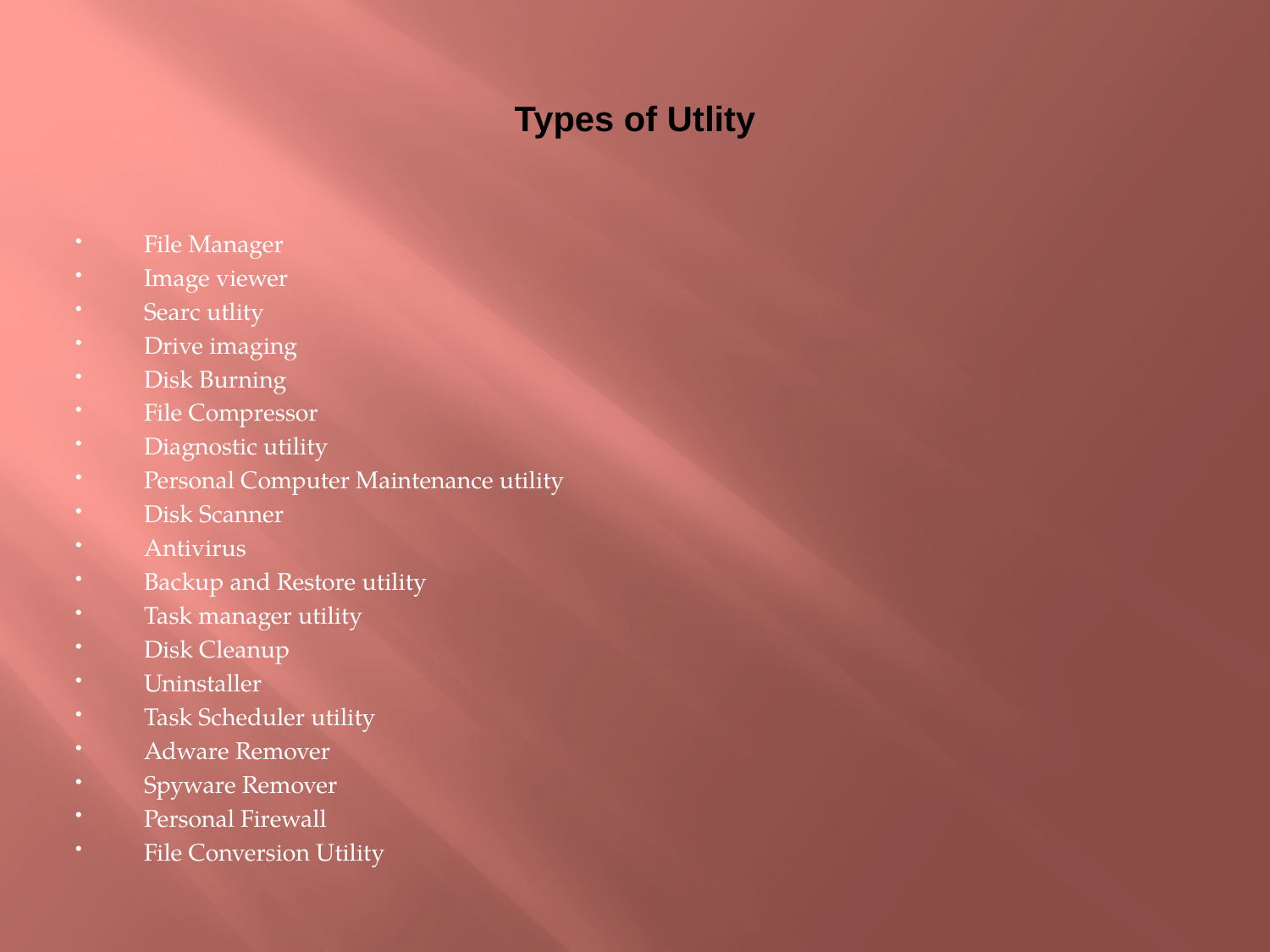

# Types of Utlity
File Manager
Image viewer
Searc utlity
Drive imaging
Disk Burning
File Compressor
Diagnostic utility
Personal Computer Maintenance utility
Disk Scanner
Antivirus
Backup and Restore utility
Task manager utility
Disk Cleanup
Uninstaller
Task Scheduler utility
Adware Remover
Spyware Remover
Personal Firewall
File Conversion Utility